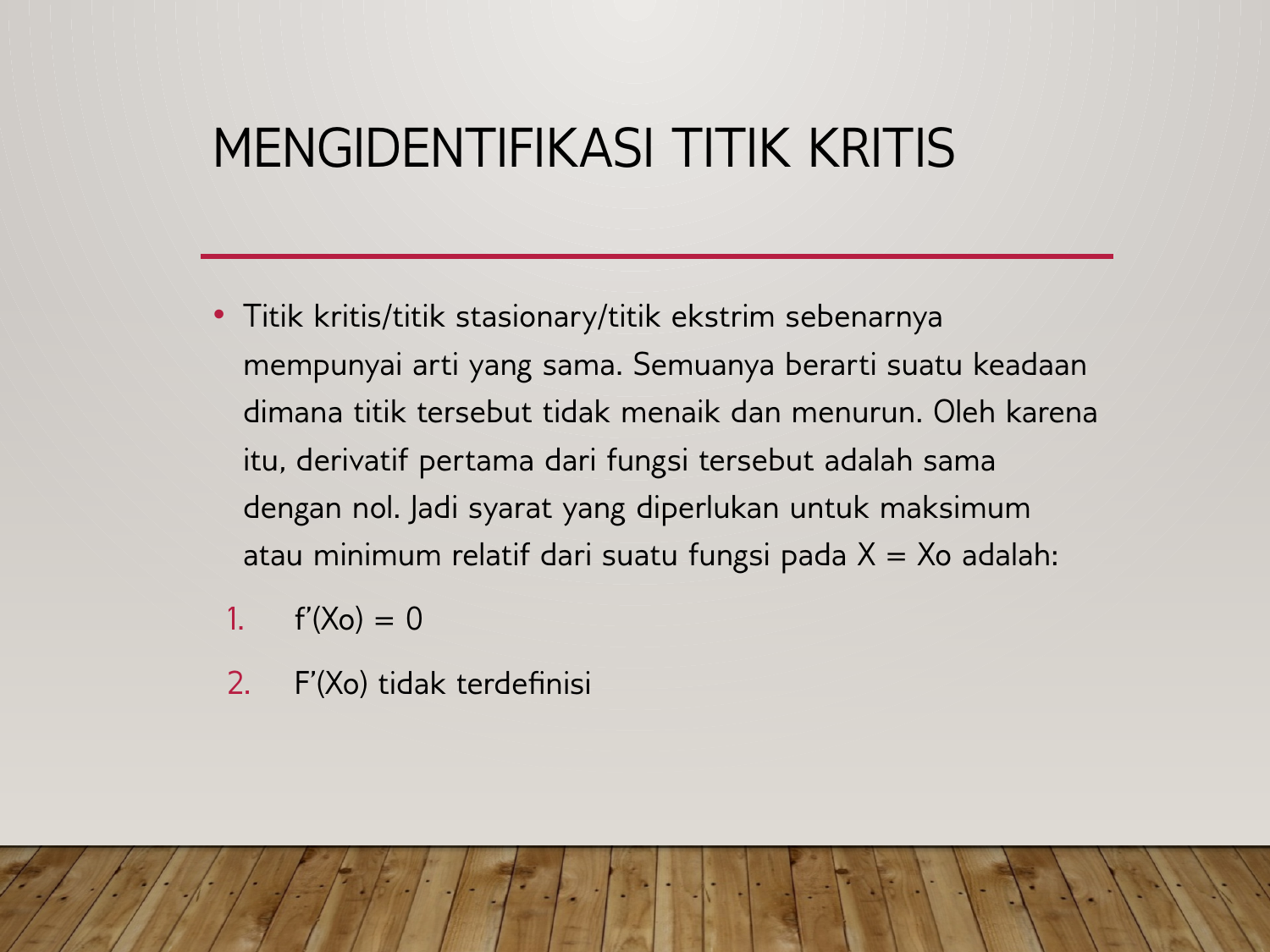

# Mengidentifikasi Titik Kritis
Titik kritis/titik stasionary/titik ekstrim sebenarnya mempunyai arti yang sama. Semuanya berarti suatu keadaan dimana titik tersebut tidak menaik dan menurun. Oleh karena itu, derivatif pertama dari fungsi tersebut adalah sama dengan nol. Jadi syarat yang diperlukan untuk maksimum atau minimum relatif dari suatu fungsi pada X = Xo adalah:
f’(Xo) = 0
F’(Xo) tidak terdefinisi